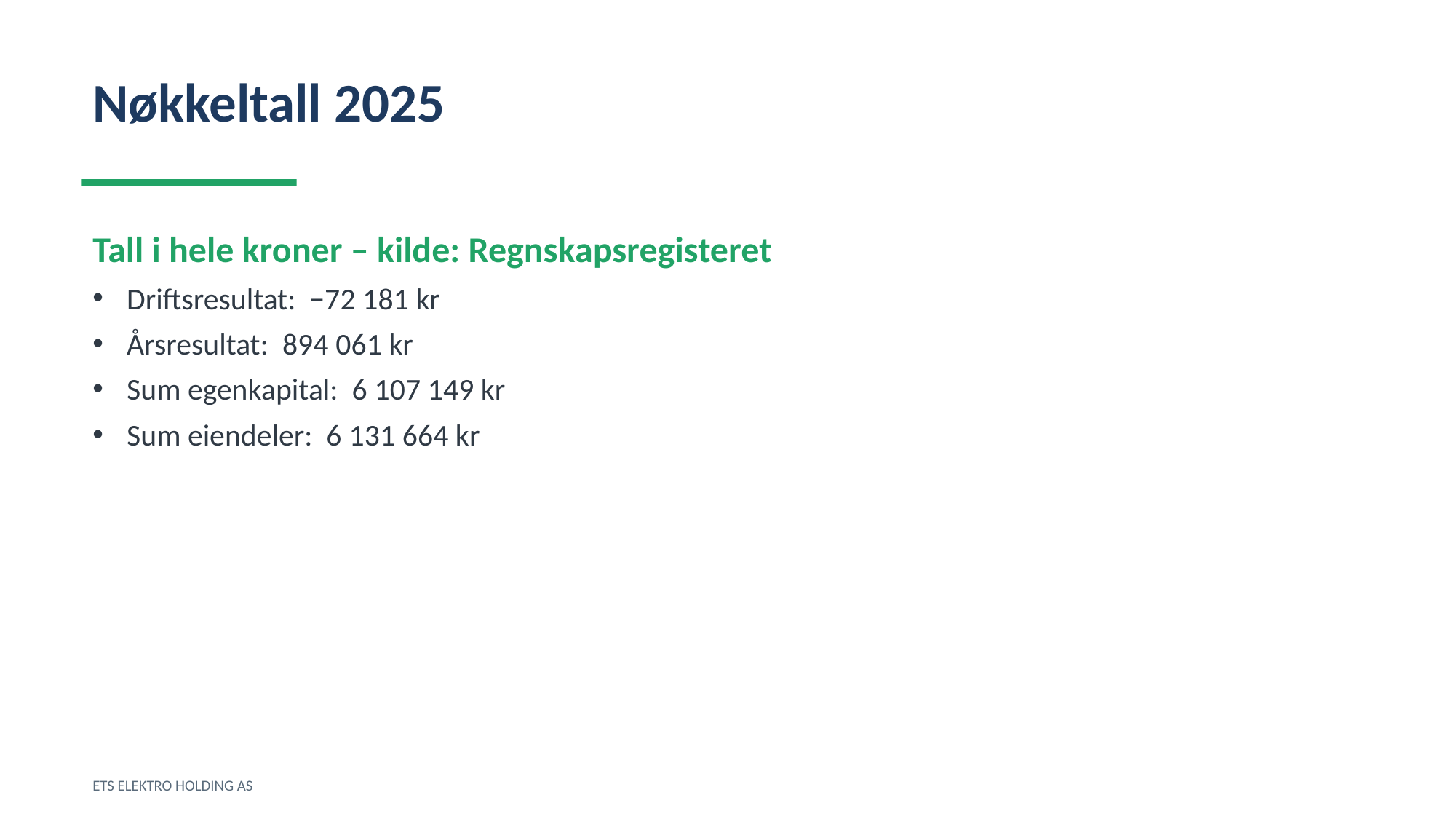

Nøkkeltall 2025

Tall i hele kroner – kilde: Regnskapsregisteret
Driftsresultat:  −72 181 kr
Årsresultat:  894 061 kr
Sum egenkapital:  6 107 149 kr
Sum eiendeler:  6 131 664 kr
ETS ELEKTRO HOLDING AS